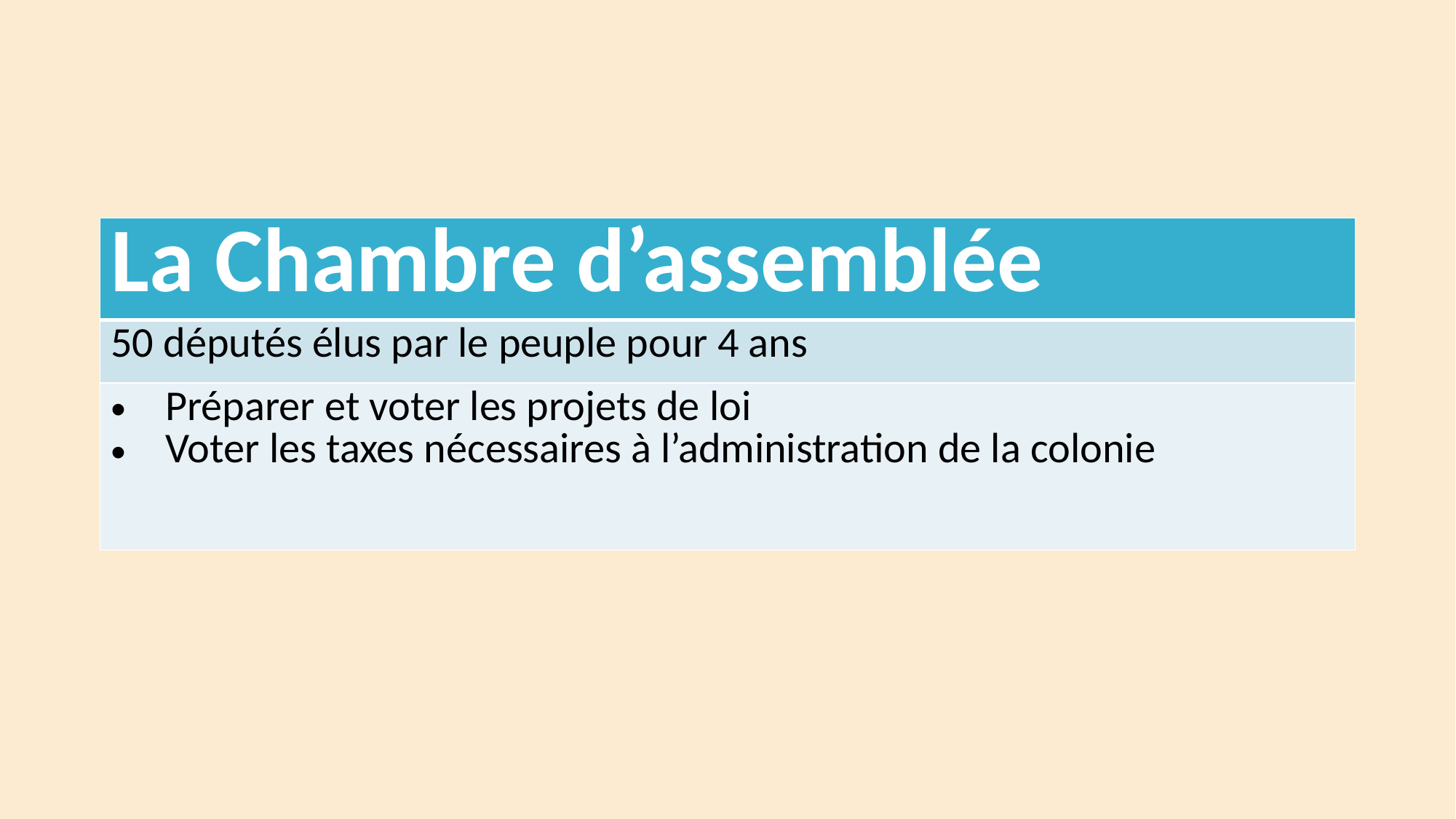

#
| La Chambre d’assemblée |
| --- |
| 50 députés élus par le peuple pour 4 ans |
| Préparer et voter les projets de loi Voter les taxes nécessaires à l’administration de la colonie |